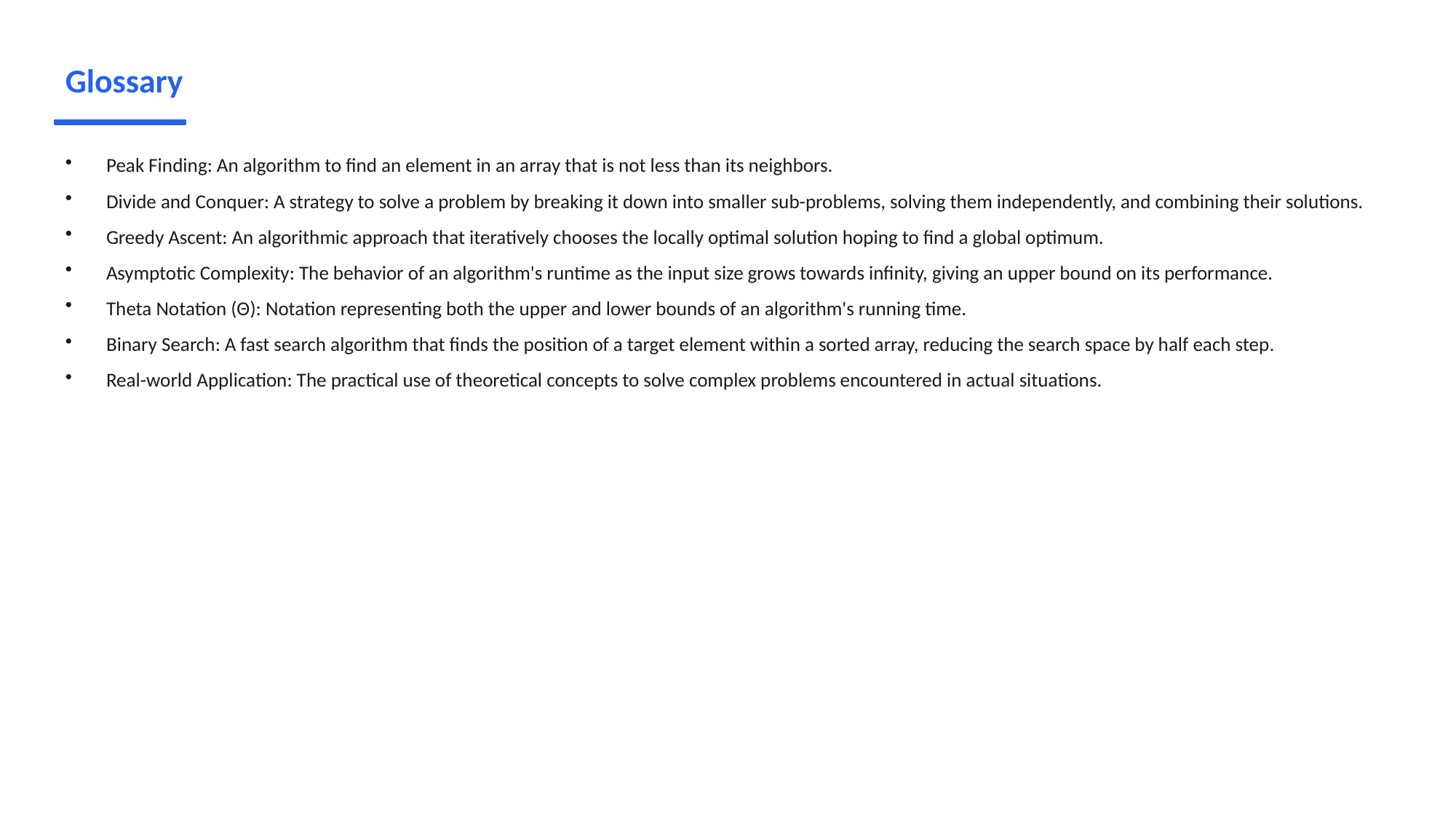

Glossary

Peak Finding: An algorithm to find an element in an array that is not less than its neighbors.
Divide and Conquer: A strategy to solve a problem by breaking it down into smaller sub-problems, solving them independently, and combining their solutions.
Greedy Ascent: An algorithmic approach that iteratively chooses the locally optimal solution hoping to find a global optimum.
Asymptotic Complexity: The behavior of an algorithm's runtime as the input size grows towards infinity, giving an upper bound on its performance.
Theta Notation (Θ): Notation representing both the upper and lower bounds of an algorithm's running time.
Binary Search: A fast search algorithm that finds the position of a target element within a sorted array, reducing the search space by half each step.
Real-world Application: The practical use of theoretical concepts to solve complex problems encountered in actual situations.